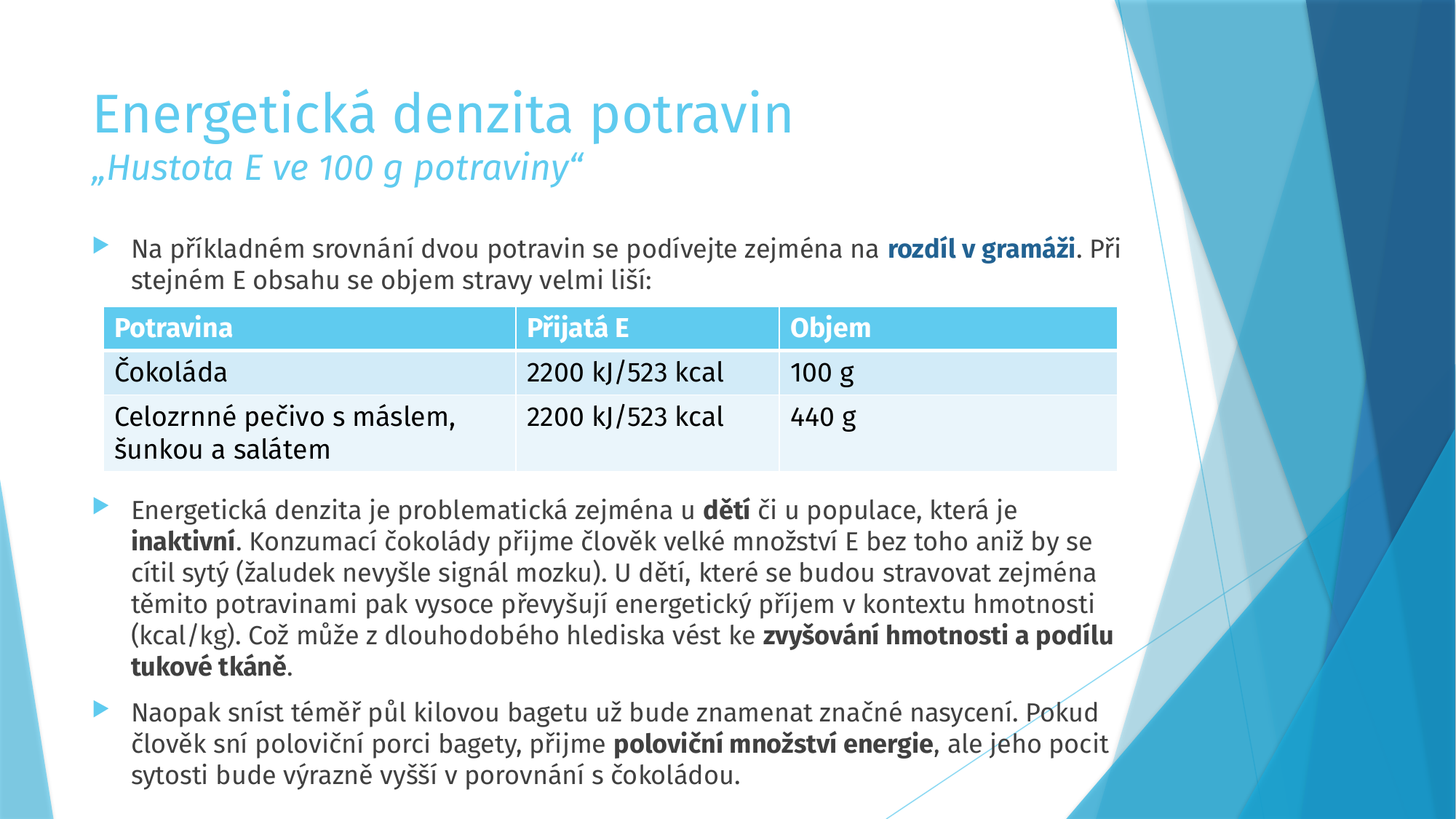

# Energetická denzita potravin „Hustota E ve 100 g potraviny“
Na příkladném srovnání dvou potravin se podívejte zejména na rozdíl v gramáži. Při stejném E obsahu se objem stravy velmi liší:

Energetická denzita je problematická zejména u dětí či u populace, která je inaktivní. Konzumací čokolády přijme člověk velké množství E bez toho aniž by se cítil sytý (žaludek nevyšle signál mozku). U dětí, které se budou stravovat zejména těmito potravinami pak vysoce převyšují energetický příjem v kontextu hmotnosti (kcal/kg). Což může z dlouhodobého hlediska vést ke zvyšování hmotnosti a podílu tukové tkáně.
Naopak sníst téměř půl kilovou bagetu už bude znamenat značné nasycení. Pokud člověk sní poloviční porci bagety, přijme poloviční množství energie, ale jeho pocit sytosti bude výrazně vyšší v porovnání s čokoládou.
| Potravina | Přijatá E | Objem |
| --- | --- | --- |
| Čokoláda | 2200 kJ/523 kcal | 100 g |
| Celozrnné pečivo s máslem, šunkou a salátem | 2200 kJ/523 kcal | 440 g |